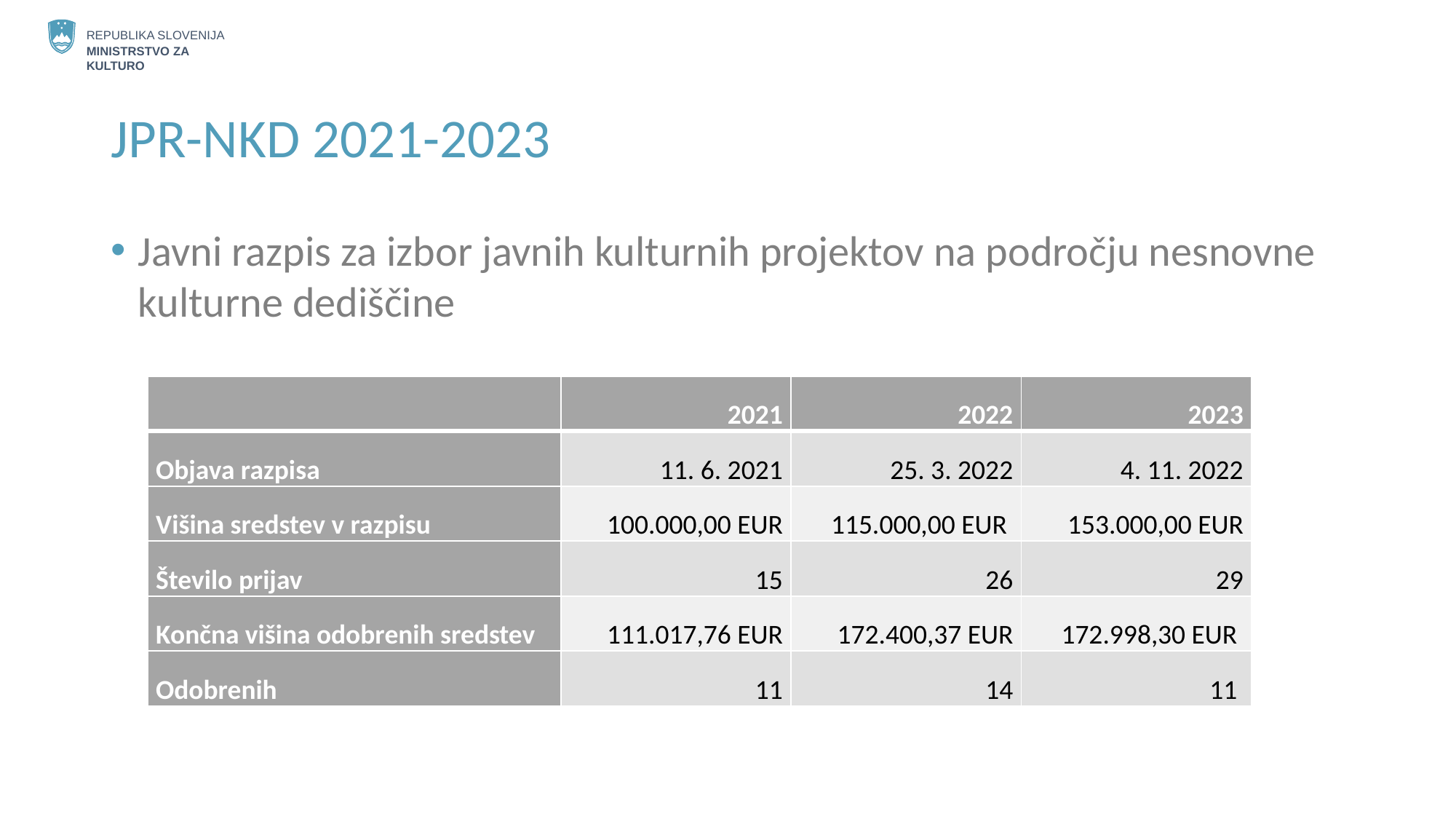

# JPR-NKD 2021-2023
Javni razpis za izbor javnih kulturnih projektov na področju nesnovne kulturne dediščine

|  | 2021 | 2022 | 2023 |
| --- | --- | --- | --- |
| Objava razpisa | 11. 6. 2021 | 25. 3. 2022 | 4. 11. 2022 |
| Višina sredstev v razpisu | 100.000,00 EUR | 115.000,00 EUR | 153.000,00 EUR |
| Število prijav | 15 | 26 | 29 |
| Končna višina odobrenih sredstev | 111.017,76 EUR | 172.400,37 EUR | 172.998,30 EUR |
| Odobrenih | 11 | 14 | 11 |